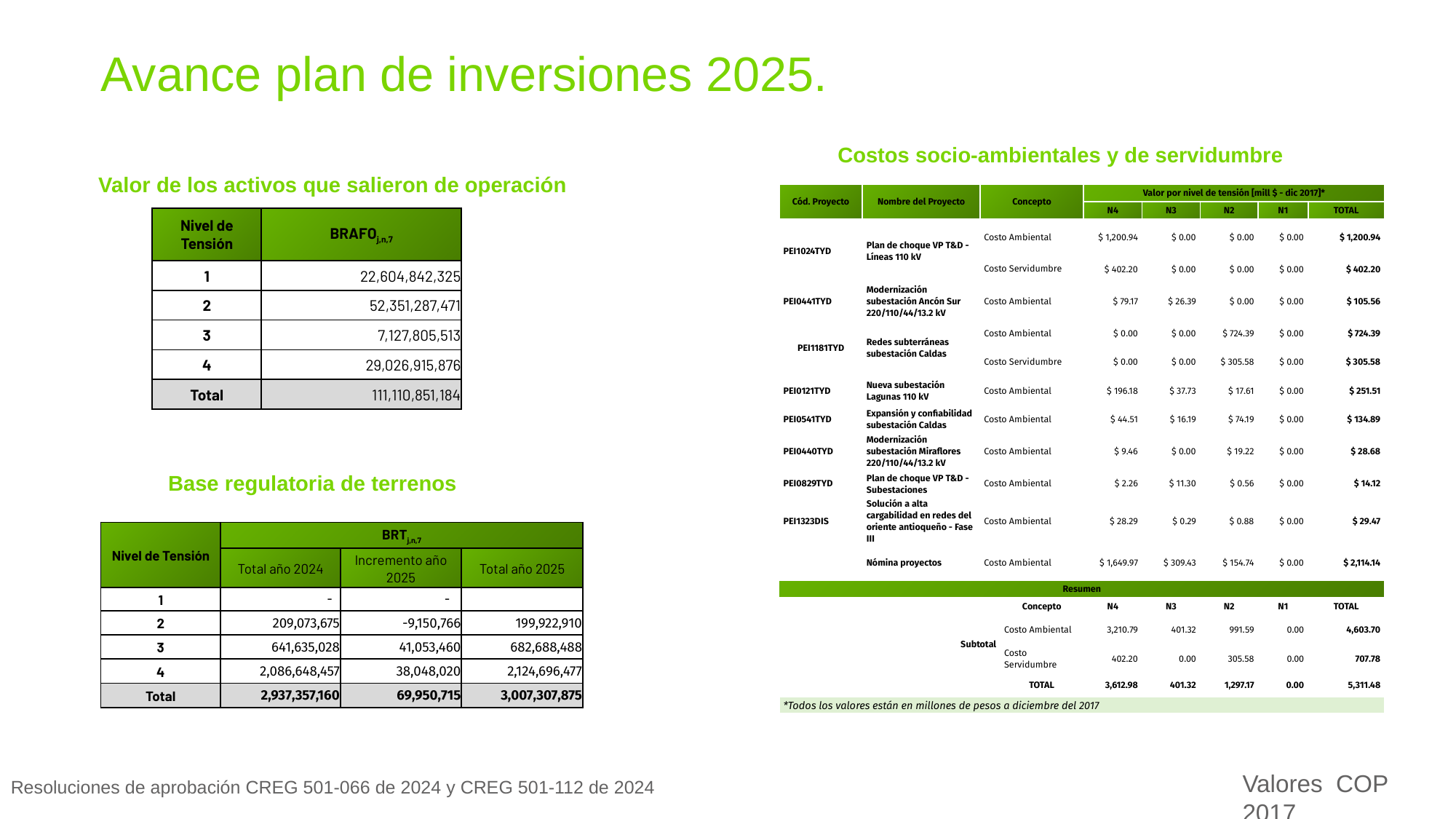

Avance plan de inversiones 2025.
Costos socio-ambientales y de servidumbre
Valor de los activos que salieron de operación
| Cód. Proyecto | Nombre del Proyecto | Concepto | Concepto | Valor por nivel de tensión [mill $ - dic 2017]\* |  |  |  |  |
| --- | --- | --- | --- | --- | --- | --- | --- | --- |
|  |  |  |  | N4 | N3 | N2 | N1 | TOTAL |
| PEI1024TYD | Plan de choque VP T&D - Líneas 110 kV | Costo Ambiental | Costo Ambiental | $ 1,200.94 | $ 0.00 | $ 0.00 | $ 0.00 | $ 1,200.94 |
|  |  | Costo Servidumbre | Costo Servidumbre | $ 402.20 | $ 0.00 | $ 0.00 | $ 0.00 | $ 402.20 |
| PEI0441TYD | Modernización subestación Ancón Sur 220/110/44/13.2 kV | Costo Ambiental | Costo Ambiental | $ 79.17 | $ 26.39 | $ 0.00 | $ 0.00 | $ 105.56 |
| PEI1181TYD | Redes subterráneas subestación Caldas | Costo Ambiental | Costo Ambiental | $ 0.00 | $ 0.00 | $ 724.39 | $ 0.00 | $ 724.39 |
|  |  | Costo Servidumbre | Costo Servidumbre | $ 0.00 | $ 0.00 | $ 305.58 | $ 0.00 | $ 305.58 |
| PEI0121TYD | Nueva subestación Lagunas 110 kV | Costo Ambiental | Costo Ambiental | $ 196.18 | $ 37.73 | $ 17.61 | $ 0.00 | $ 251.51 |
| PEI0541TYD | Expansión y confiabilidad subestación Caldas | Costo Ambiental | Costo Ambiental | $ 44.51 | $ 16.19 | $ 74.19 | $ 0.00 | $ 134.89 |
| PEI0440TYD | Modernización subestación Miraflores 220/110/44/13.2 kV | Costo Ambiental | Costo Ambiental | $ 9.46 | $ 0.00 | $ 19.22 | $ 0.00 | $ 28.68 |
| PEI0829TYD | Plan de choque VP T&D - Subestaciones | Costo Ambiental | Costo Ambiental | $ 2.26 | $ 11.30 | $ 0.56 | $ 0.00 | $ 14.12 |
| PEI1323DIS | Solución a alta cargabilidad en redes del oriente antioqueño - Fase III | Costo Ambiental | Costo Ambiental | $ 28.29 | $ 0.29 | $ 0.88 | $ 0.00 | $ 29.47 |
|  | Nómina proyectos | Costo Ambiental | Costo Ambiental | $ 1,649.97 | $ 309.43 | $ 154.74 | $ 0.00 | $ 2,114.14 |
| Resumen |  |  |  |  |  |  |  |  |
|  |  |  | Concepto | N4 | N3 | N2 | N1 | TOTAL |
| Subtotal |  |  | Costo Ambiental | 3,210.79 | 401.32 | 991.59 | 0.00 | 4,603.70 |
|  |  |  | Costo Servidumbre | 402.20 | 0.00 | 305.58 | 0.00 | 707.78 |
|  |  |  | TOTAL | 3,612.98 | 401.32 | 1,297.17 | 0.00 | 5,311.48 |
| \*Todos los valores están en millones de pesos a diciembre del 2017 |  |  |  |  |  |  |  |  |
| Nivel de Tensión | BRAFOj,n,7 |
| --- | --- |
| 1 | 22,604,842,325 |
| 2 | 52,351,287,471 |
| 3 | 7,127,805,513 |
| 4 | 29,026,915,876 |
| Total | 111,110,851,184 |
Base regulatoria de terrenos
| Nivel de Tensión | BRTj,n,7 |  |  |
| --- | --- | --- | --- |
|  | Total año 2024 | Incremento año 2025 | Total año 2025 |
| 1 | - | - |  |
| 2 | 209,073,675 | -9,150,766 | 199,922,910 |
| 3 | 641,635,028 | 41,053,460 | 682,688,488 |
| 4 | 2,086,648,457 | 38,048,020 | 2,124,696,477 |
| Total | 2,937,357,160 | 69,950,715 | 3,007,307,875 |
Valores  COP 2017
Resoluciones de aprobación CREG 501-066 de 2024 y CREG 501-112 de 2024